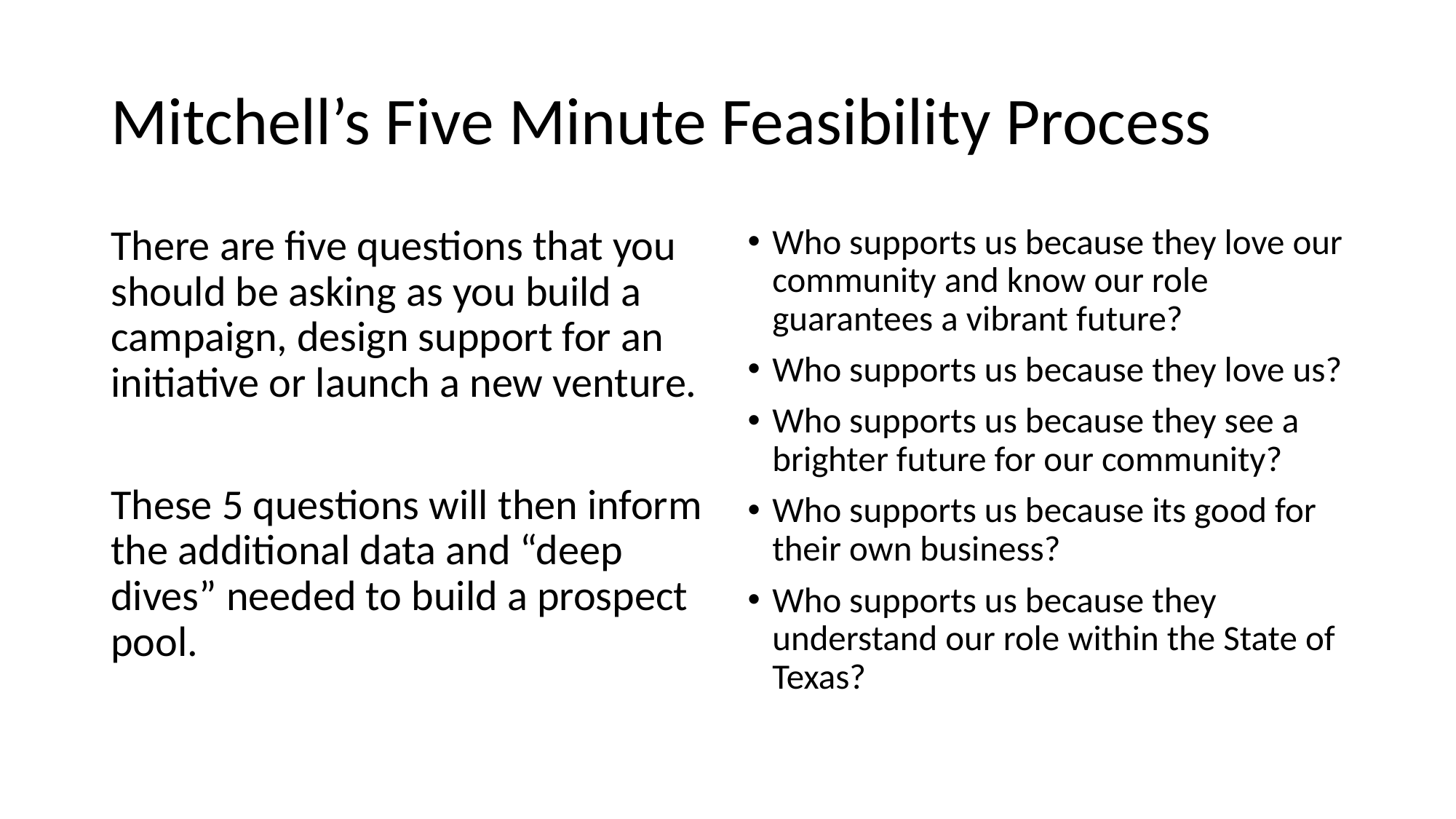

# Mitchell’s Five Minute Feasibility Process
There are five questions that you should be asking as you build a campaign, design support for an initiative or launch a new venture.

These 5 questions will then inform the additional data and “deep dives” needed to build a prospect pool.
Who supports us because they love our community and know our role guarantees a vibrant future?
Who supports us because they love us?
Who supports us because they see a brighter future for our community?
Who supports us because its good for their own business?
Who supports us because they understand our role within the State of Texas?